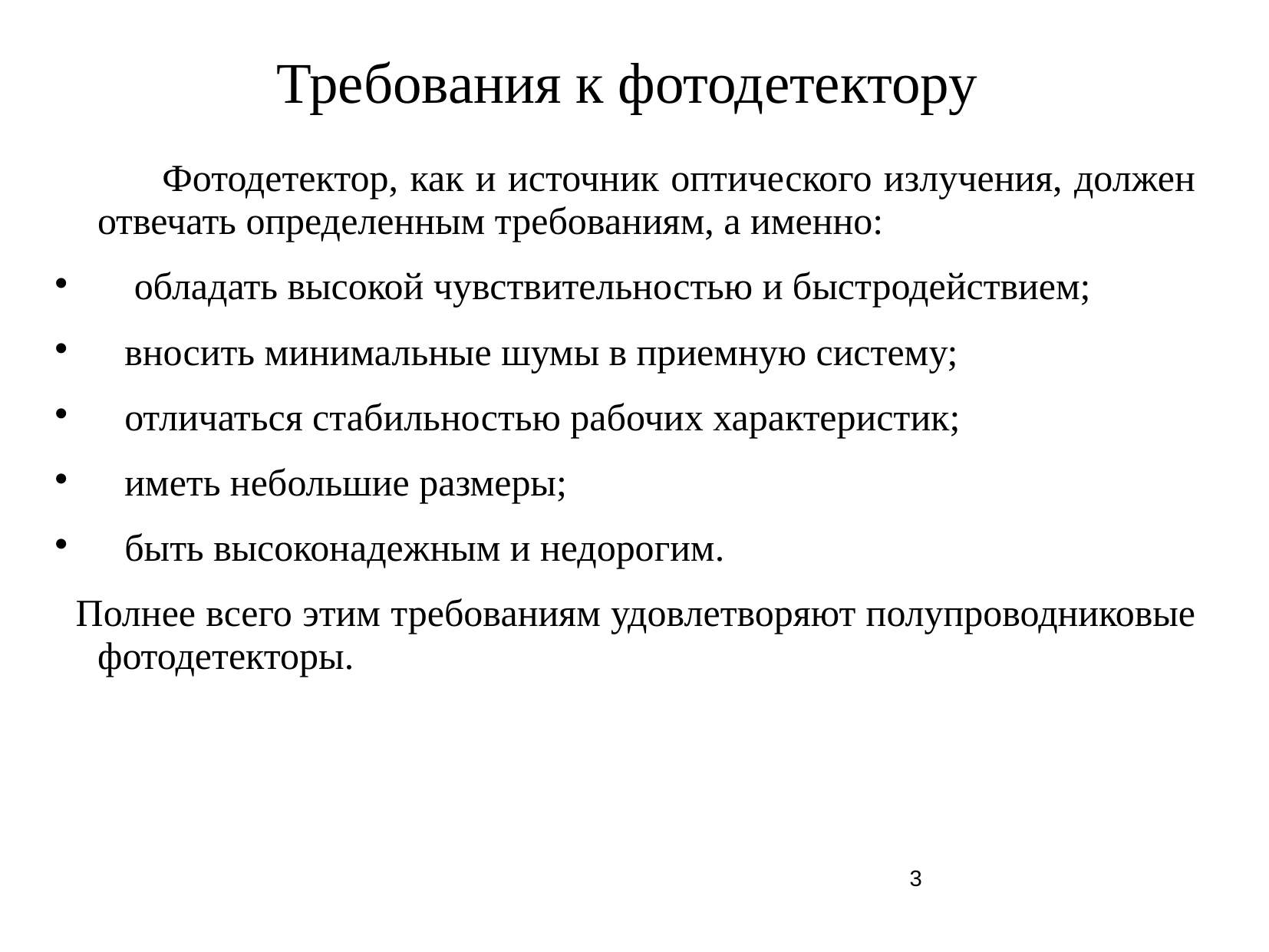

# Требования к фотодетектору
         Фотодетектор, как и источник оптического излучения, должен отвечать определенным требованиям, а именно:
 обладать высокой чувствительностью и быстродействием;
вносить минимальные шумы в приемную систему;
отличаться стабильностью рабочих характеристик;
иметь небольшие размеры;
быть высоконадежным и недорогим.
  Полнее всего этим требованиям удовлетворяют полупроводниковые фотодетекторы.
3